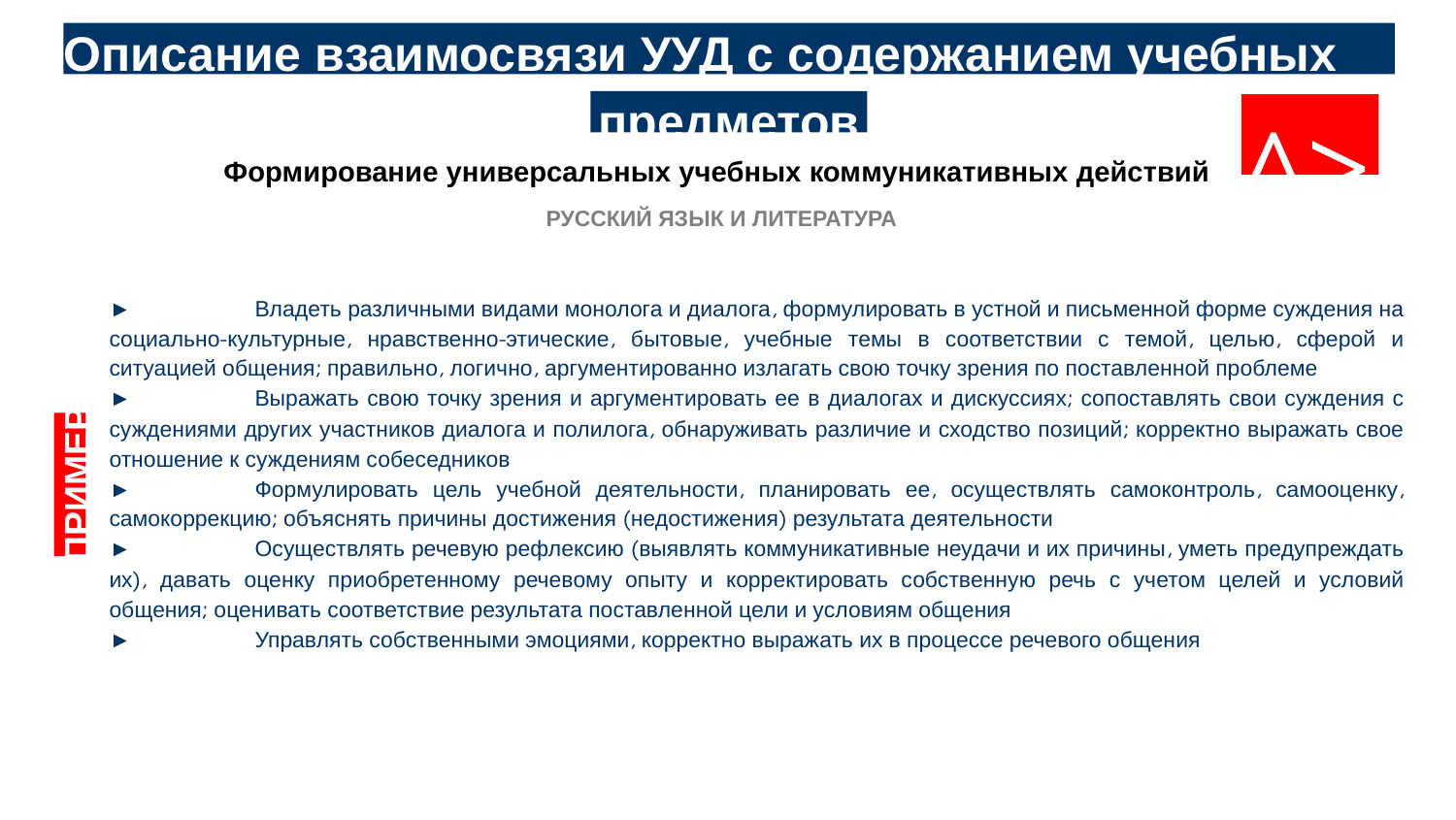

Описание взаимосвязи УУД с содержанием учебных
предметов
^>^2
Формирование универсальных учебных коммуникативных действий
РУССКИЙ ЯЗЫК И ЛИТЕРАТУРА
►	Владеть различными видами монолога и диалога, формулировать в устной и письменной форме суждения на социально-культурные, нравственно-этические, бытовые, учебные темы в соответствии с темой, целью, сферой и ситуацией общения; правильно, логично, аргументированно излагать свою точку зрения по поставленной проблеме
►	Выражать свою точку зрения и аргументировать ее в диалогах и дискуссиях; сопоставлять свои суждения с суждениями других участников диалога и полилога, обнаруживать различие и сходство позиций; корректно выражать свое отношение к суждениям собеседников
►	Формулировать цель учебной деятельности, планировать ее, осуществлять самоконтроль, самооценку, самокоррекцию; объяснять причины достижения (недостижения) результата деятельности
►	Осуществлять речевую рефлексию (выявлять коммуникативные неудачи и их причины, уметь предупреждать их), давать оценку приобретенному речевому опыту и корректировать собственную речь с учетом целей и условий общения; оценивать соответствие результата поставленной цели и условиям общения
►	Управлять собственными эмоциями, корректно выражать их в процессе речевого общения
ПРИМЕР